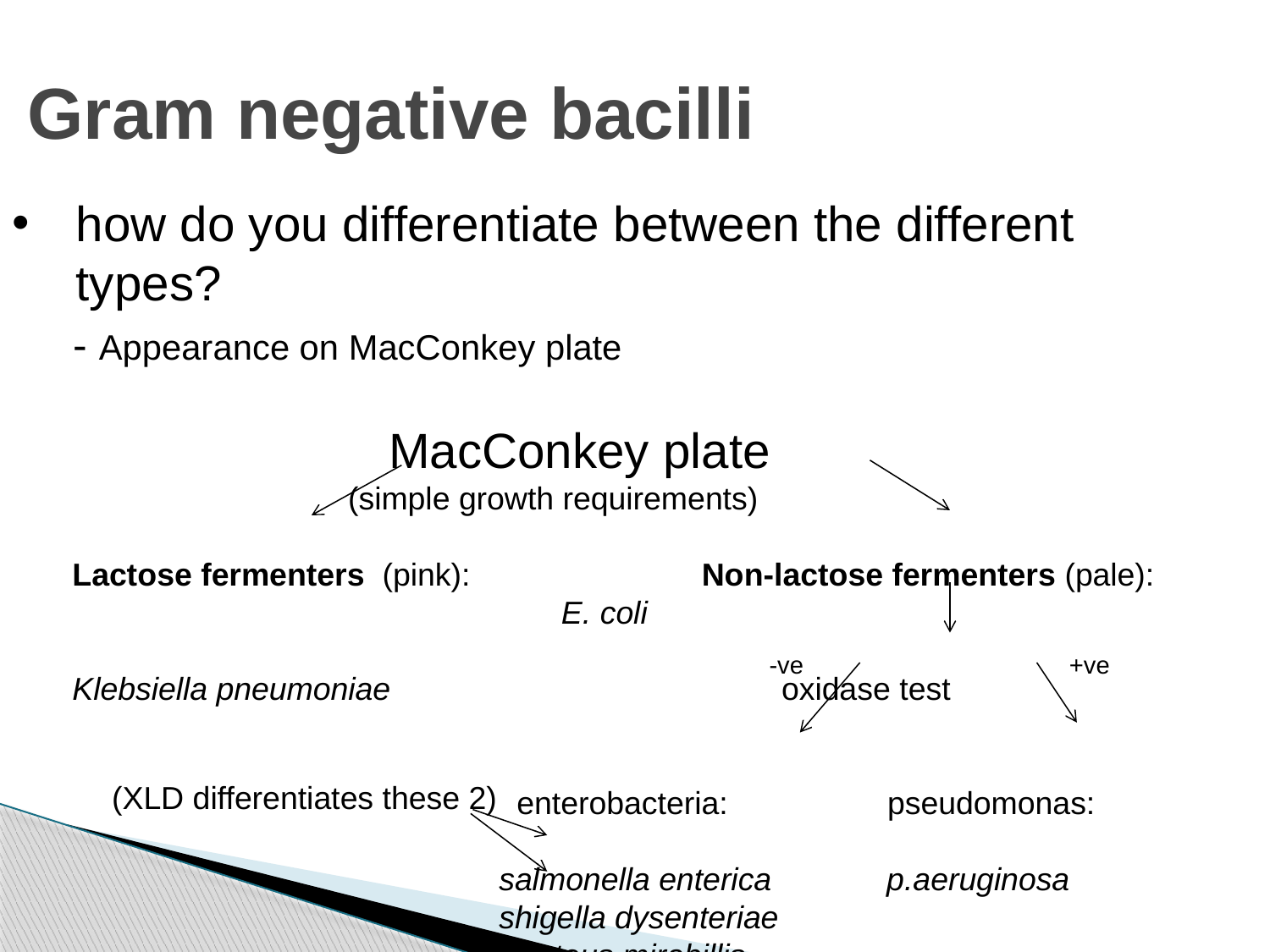

# Gram negative bacilli
how do you differentiate between the different types?

- Appearance on MacConkey plate

                       MacConkey plate
                               (simple growth requirements)

Lactose fermenters  (pink):                          Non-lactose fermenters (pale):                                                                   E. coli
Klebsiella pneumoniae                                            oxidase test

                                                  enterobacteria:                  pseudomonas:

                                                salmonella enterica             p.aeruginosa
                                                shigella dysenteriae
                                                 proteus mirabillis
-ve
+ve
(XLD differentiates these 2)